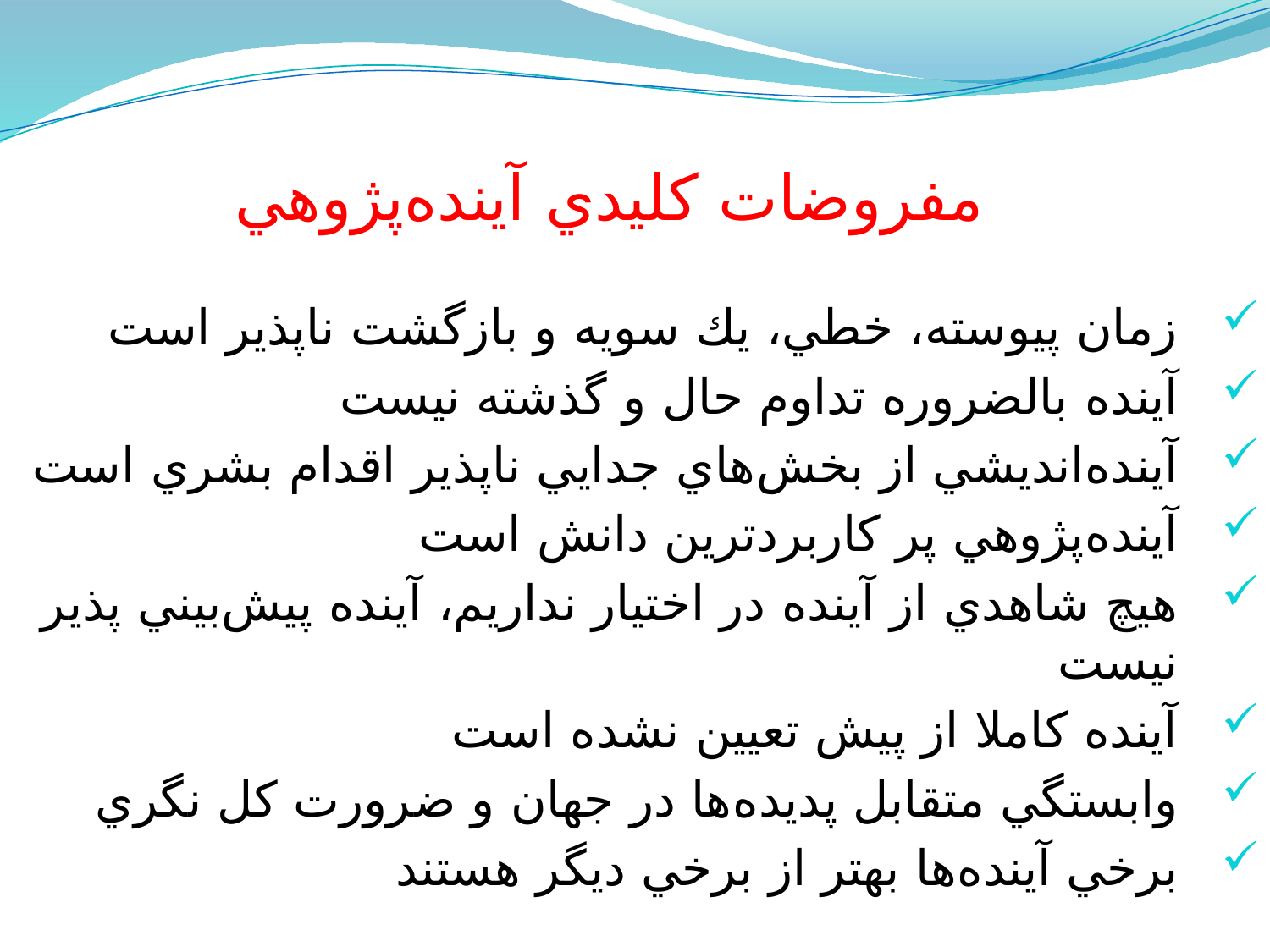

مفروضات كليدي آينده‌پژوهي
زمان پيوسته، خطي، يك سويه و بازگشت ناپذير است
آينده‌ بالضروره تداوم حال و گذشته نيست
آينده‌انديشي از بخش‌هاي جدايي ناپذير اقدام بشري است
آينده‌پژوهي پر كاربردترين دانش است
هيچ شاهدي از آينده در اختيار نداريم، آينده‌ پيش‌بيني پذير نيست
آينده كاملا از پيش تعيين نشده است
وابستگي متقابل پديده‌ها در جهان و ضرورت كل نگري
برخي آينده‌ها بهتر از برخي ديگر هستند